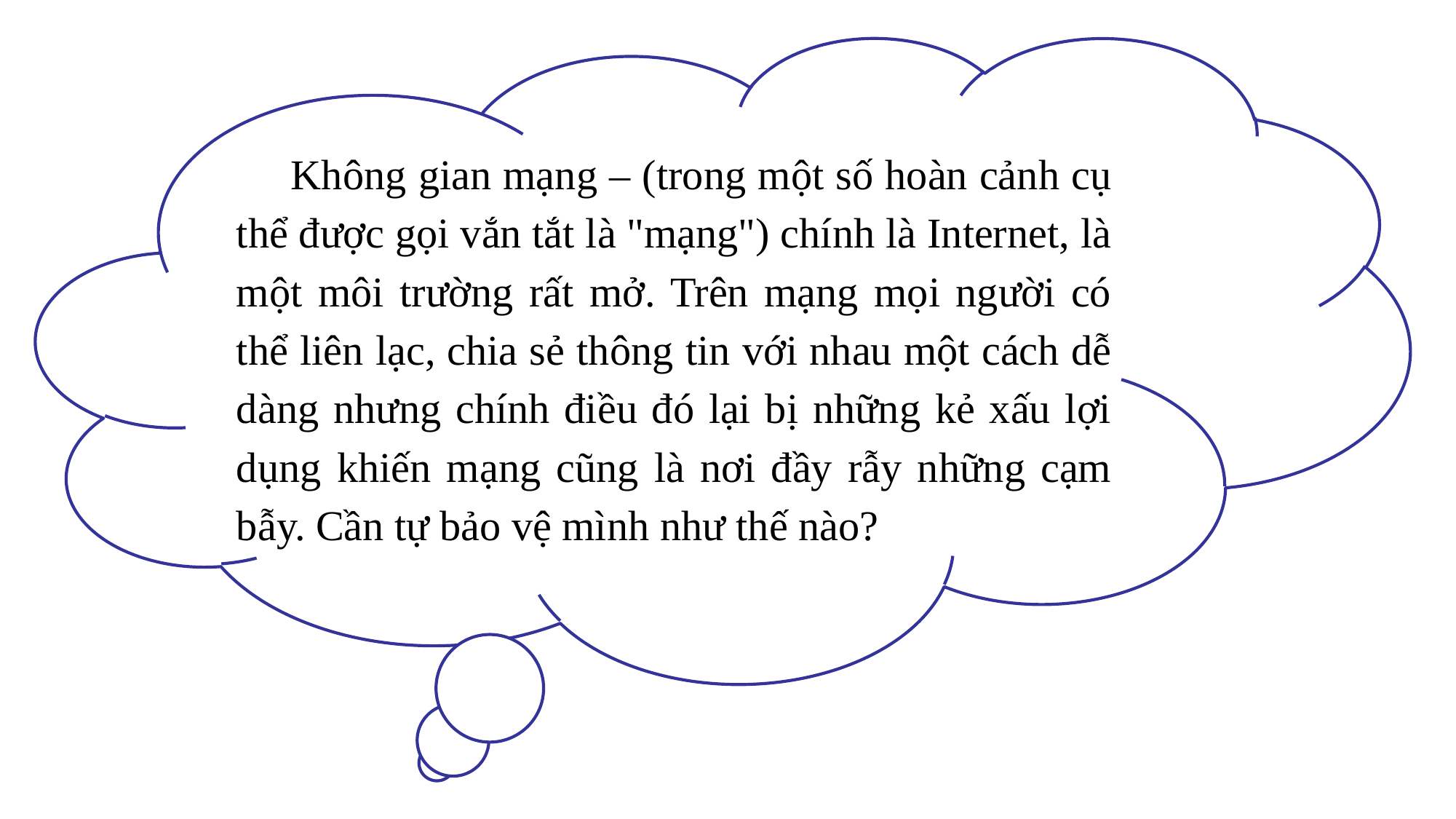

Không gian mạng – (trong một số hoàn cảnh cụ thể được gọi vắn tắt là "mạng") chính là Internet, là một môi trường rất mở. Trên mạng mọi người có thể liên lạc, chia sẻ thông tin với nhau một cách dễ dàng nhưng chính điều đó lại bị những kẻ xấu lợi dụng khiến mạng cũng là nơi đầy rẫy những cạm bẫy. Cần tự bảo vệ mình như thế nào?